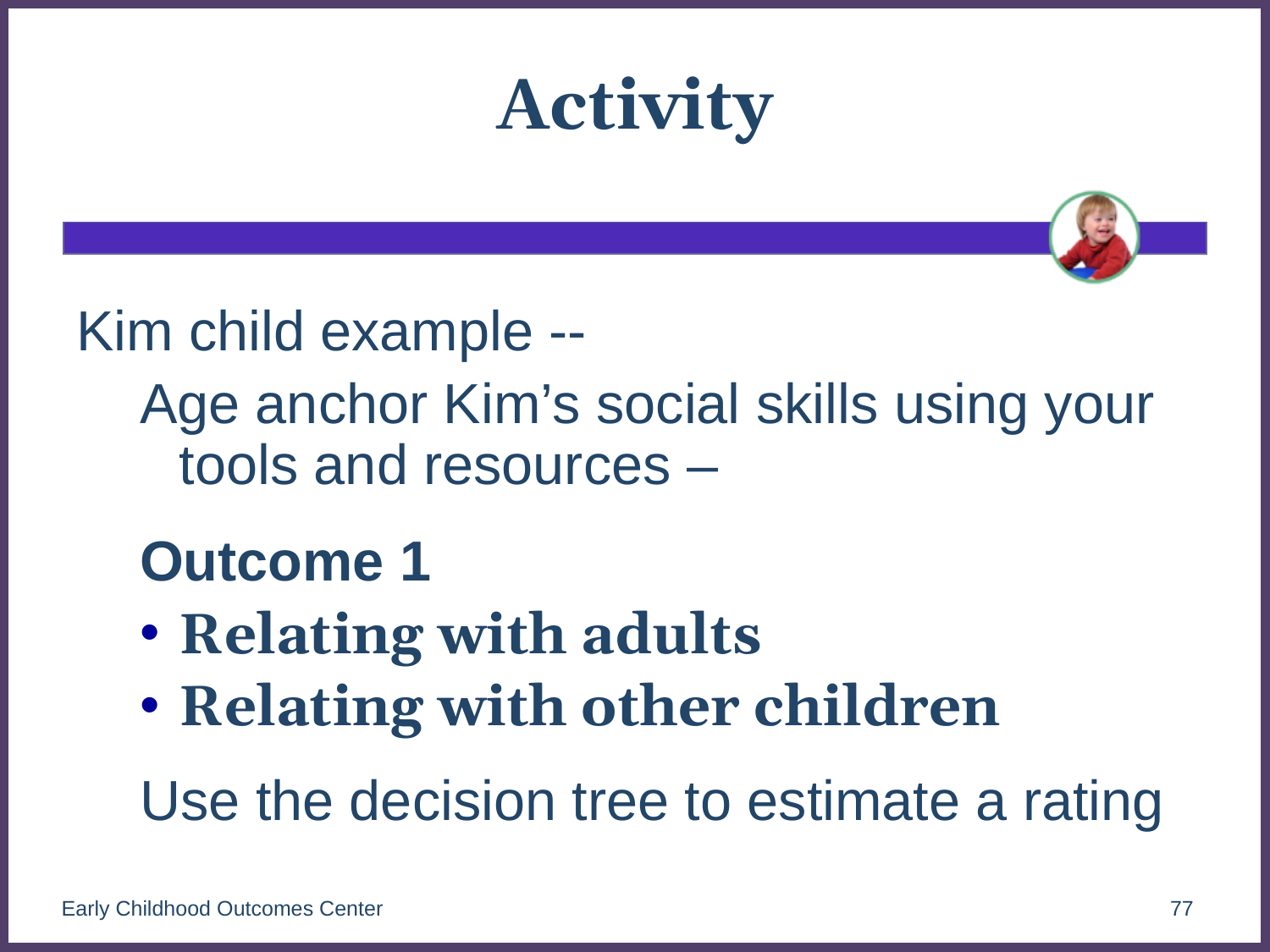

# Activity
Kim child example --
Age anchor Kim’s social skills using your tools and resources –

Outcome 1
Relating with adults
Relating with other children

Use the decision tree to estimate a rating
Early Childhood Outcomes Center
77